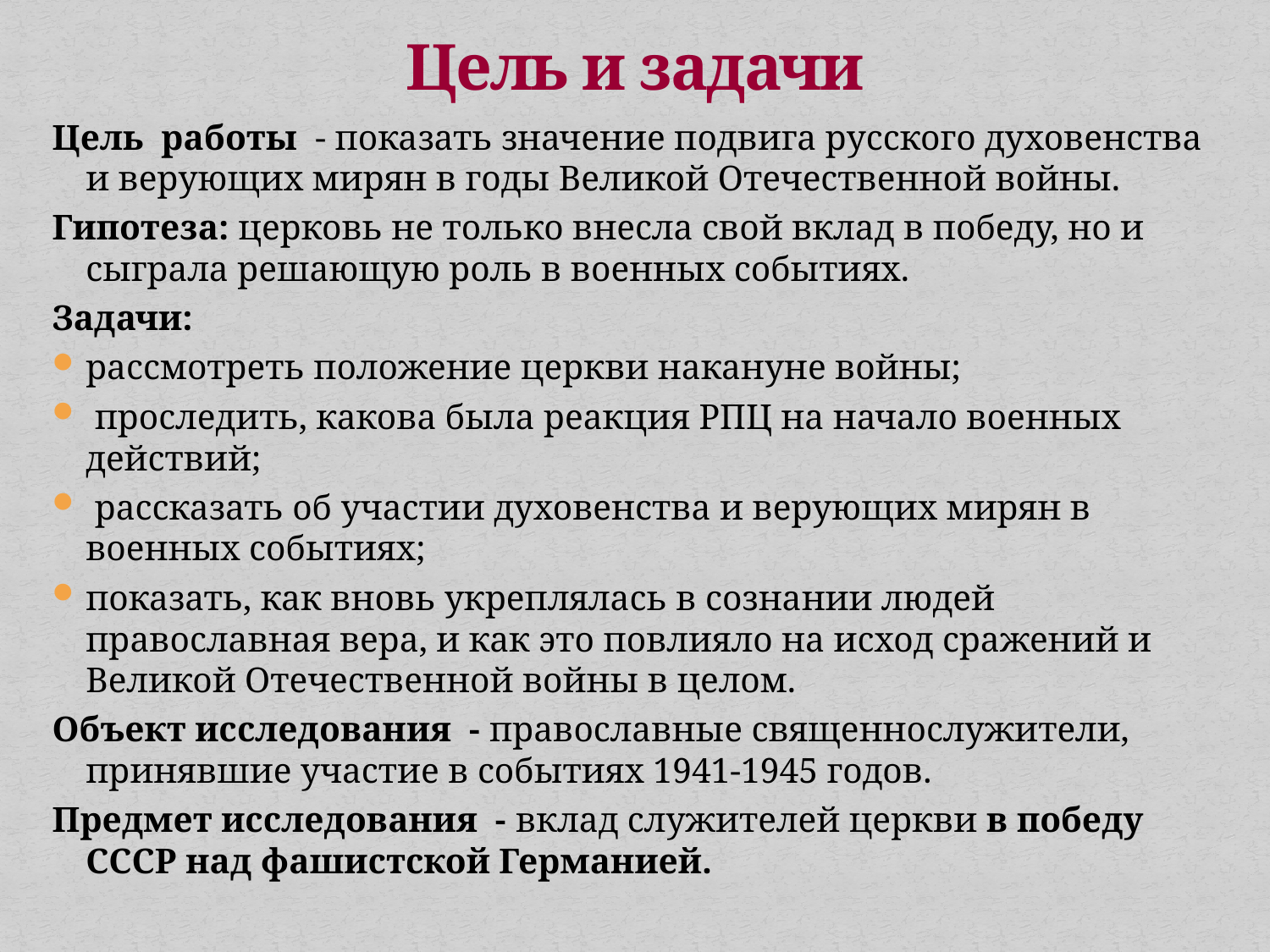

# Цель и задачи
Цель  работы  - показать значение подвига русского духовенства и верующих мирян в годы Великой Отечественной войны.
Гипотеза: церковь не только внесла свой вклад в победу, но и сыграла решающую роль в военных событиях.
Задачи:
рассмотреть положение церкви накануне войны;
 проследить, какова была реакция РПЦ на начало военных действий;
 рассказать об участии духовенства и верующих мирян в военных событиях;
показать, как вновь укреплялась в сознании людей православная вера, и как это повлияло на исход сражений и Великой Отечественной войны в целом.
Объект исследования  - православные священнослужители, принявшие участие в событиях 1941-1945 годов.
Предмет исследования  - вклад служителей церкви в победу СССР над фашистской Германией.